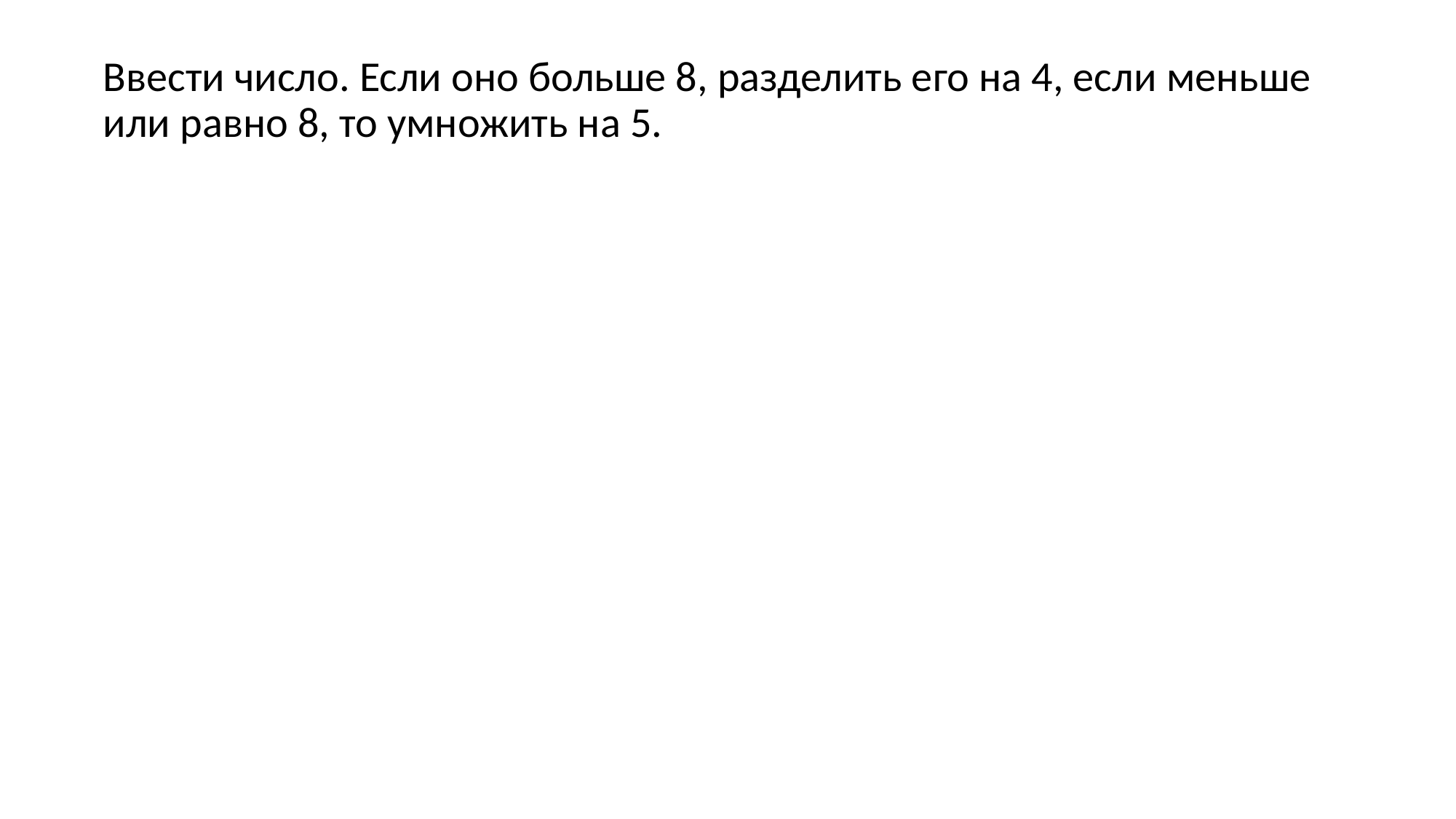

Ввести число. Если оно больше 8, разделить его на 4, если меньше или равно 8, то умножить на 5.